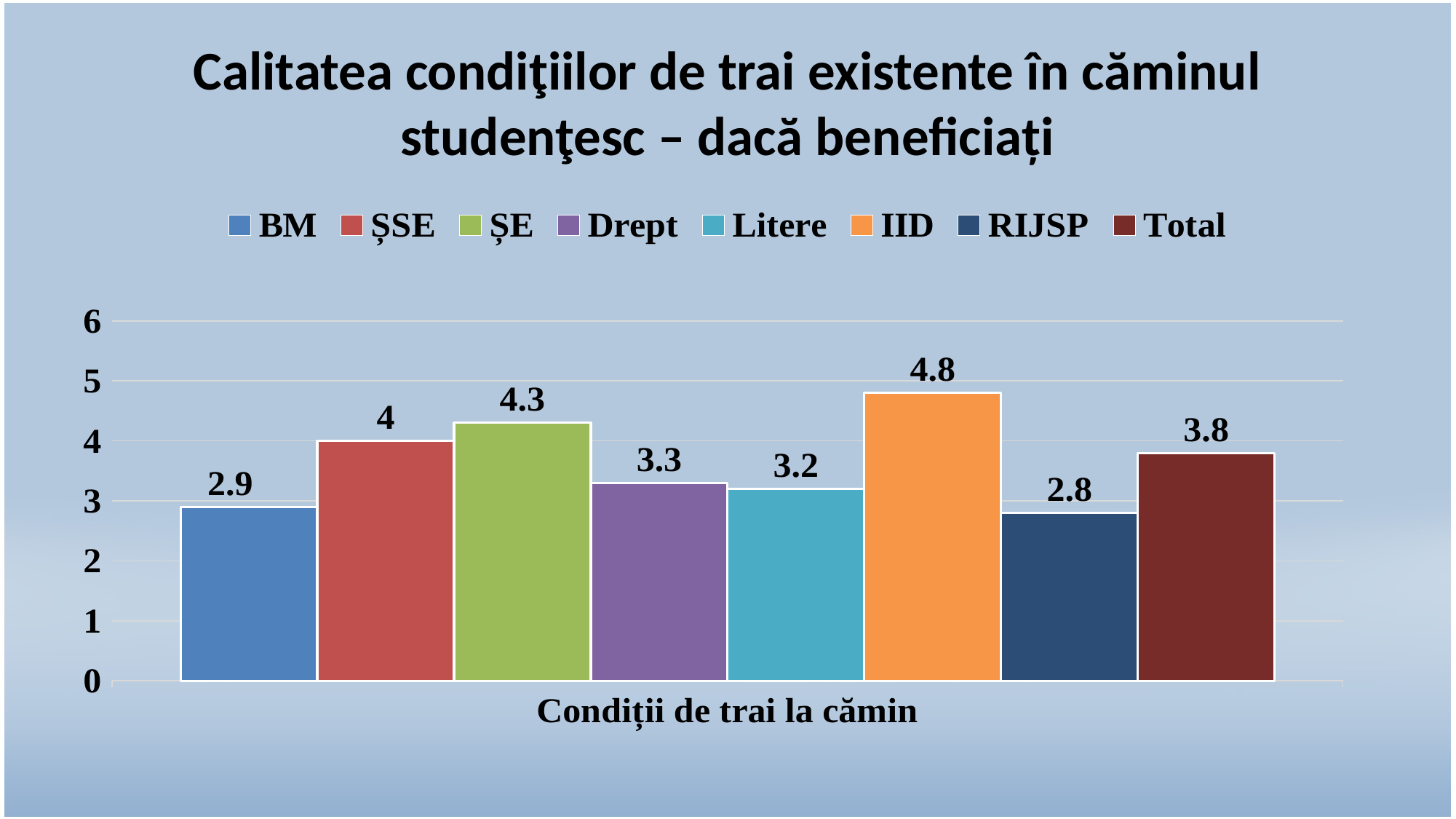

# Calitatea condiţiilor de trai existente în căminul studenţesc – dacă beneficiați

### Chart

| Category | BM | ȘSE | ȘE | Drept | Litere | IID | RIJSP | Total |
|---|---|---|---|---|---|---|---|---|
| Condiții de trai la cămin | 2.9 | 4.0 | 4.3 | 3.3 | 3.2 | 4.8 | 2.8 | 3.8 |